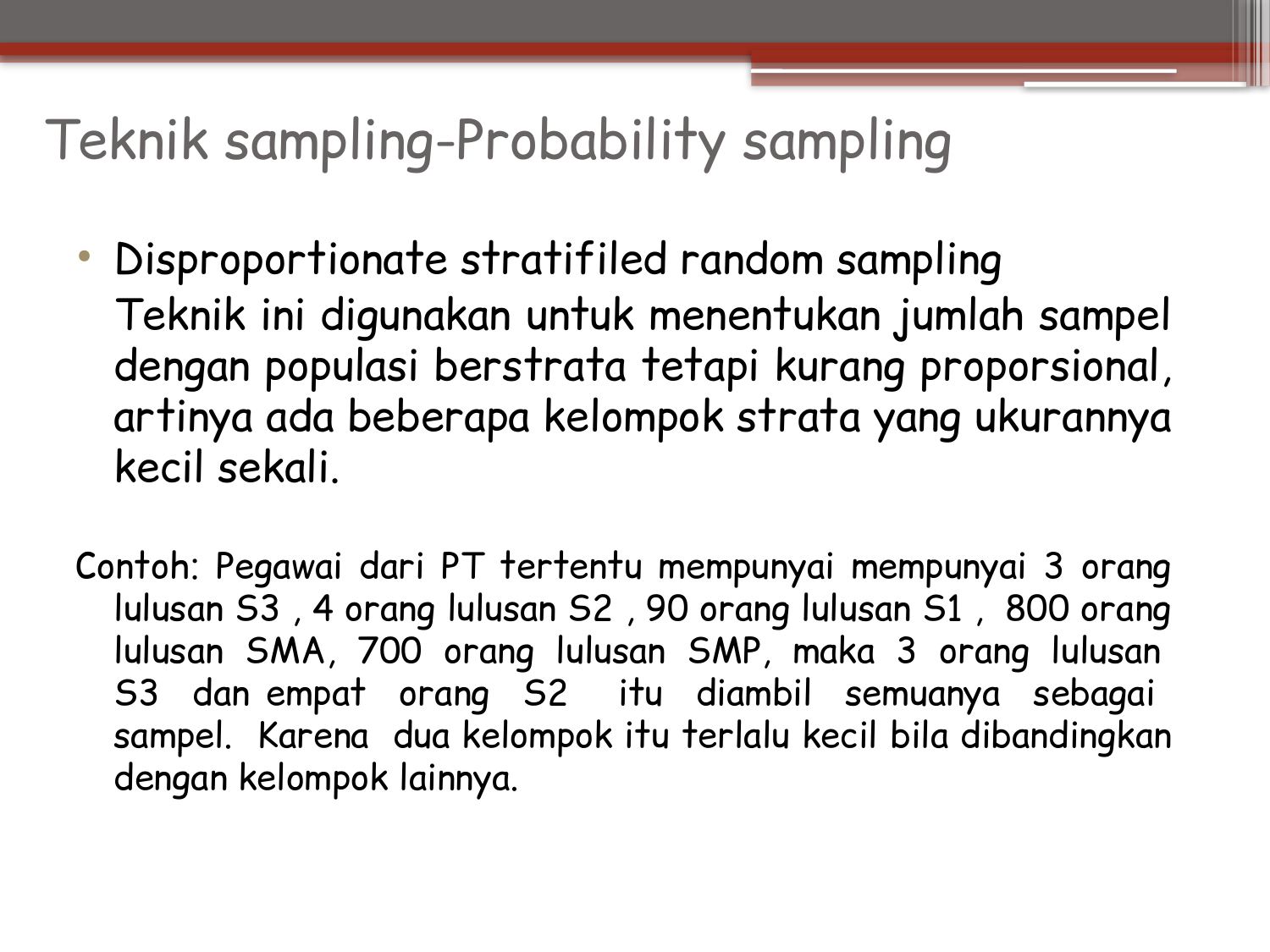

# Teknik sampling-Probability sampling
Disproportionate stratifiled random sampling
	Teknik ini digunakan untuk menentukan jumlah sampel dengan populasi berstrata tetapi kurang proporsional, artinya ada beberapa kelompok strata yang ukurannya kecil sekali.

Contoh: Pegawai dari PT tertentu mempunyai mempunyai 3 orang lulusan S3 , 4 orang lulusan S2 , 90 orang lulusan S1 ,  800 orang lulusan  SMA,  700  orang  lulusan  SMP,  maka  3  orang  lulusan  S3  dan empat  orang  S2   itu  diambil  semuanya  sebagai  sampel.  Karena  dua kelompok itu terlalu kecil bila dibandingkan dengan kelompok lainnya.